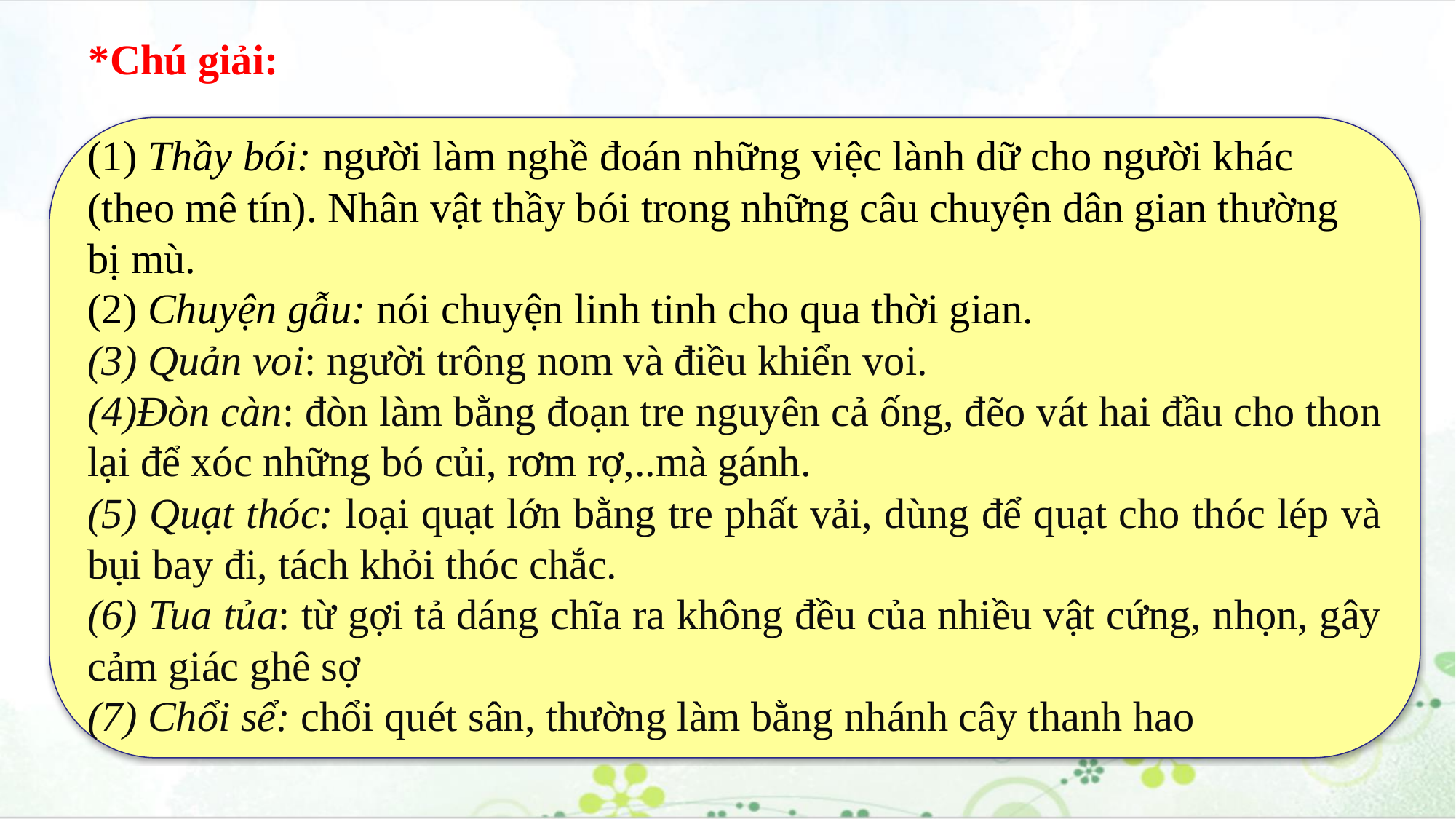

*Chú giải:

(1) Thầy bói: người làm nghề đoán những việc lành dữ cho người khác (theo mê tín). Nhân vật thầy bói trong những câu chuyện dân gian thường bị mù.
(2) Chuyện gẫu: nói chuyện linh tinh cho qua thời gian.
(3) Quản voi: người trông nom và điều khiển voi.
(4)Đòn càn: đòn làm bằng đoạn tre nguyên cả ống, đẽo vát hai đầu cho thon lại để xóc những bó củi, rơm rợ,..mà gánh.
(5) Quạt thóc: loại quạt lớn bằng tre phất vải, dùng để quạt cho thóc lép và bụi bay đi, tách khỏi thóc chắc.
(6) Tua tủa: từ gợi tả dáng chĩa ra không đều của nhiều vật cứng, nhọn, gây cảm giác ghê sợ
(7) Chổi sể: chổi quét sân, thường làm bằng nhánh cây thanh hao